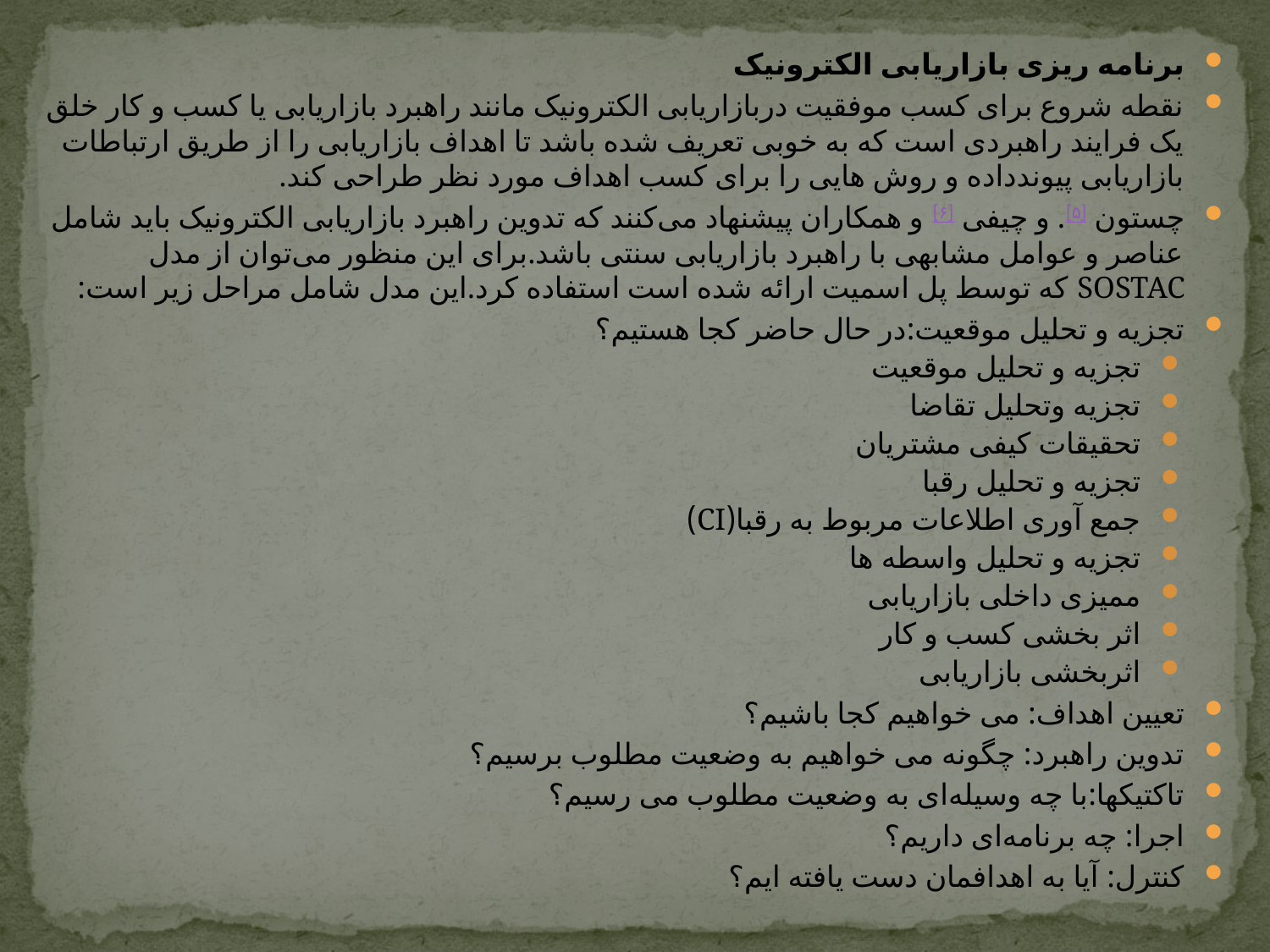

برنامه ریزی بازاریابی الکترونیک
نقطه شروع برای کسب موفقیت دربازاریابی الکترونیک مانند راهبرد بازاریابی یا کسب و کار خلق یک فرایند راهبردی است که به خوبی تعریف شده باشد تا اهداف بازاریابی را از طریق ارتباطات بازاریابی پیوندداده و روش هایی را برای کسب اهداف مورد نظر طراحی کند.
چستون [۵]. و چیفی [۶] و همکاران پیشنهاد می‌کنند که تدوین راهبرد بازاریابی الکترونیک باید شامل عناصر و عوامل مشابهی با راهبرد بازاریابی سنتی باشد.برای این منظور می‌توان از مدل SOSTAC که توسط پل اسمیت ارائه شده است استفاده کرد.این مدل شامل مراحل زیر است:
تجزیه و تحلیل موقعیت:در حال حاضر کجا هستیم؟
تجزیه و تحلیل موقعیت
تجزیه وتحلیل تقاضا
تحقیقات کیفی مشتریان
تجزیه و تحلیل رقبا
جمع آوری اطلاعات مربوط به رقبا(CI)
تجزیه و تحلیل واسطه ها
ممیزی داخلی بازاریابی
اثر بخشی کسب و کار
اثربخشی بازاریابی
تعیین اهداف: می خواهیم کجا باشیم؟
تدوین راهبرد: چگونه می خواهیم به وضعیت مطلوب برسیم؟
تاکتیکها:با چه وسیله‌ای به وضعیت مطلوب می رسیم؟
اجرا: چه برنامه‌ای داریم؟
کنترل: آیا به اهدافمان دست یافته ایم؟